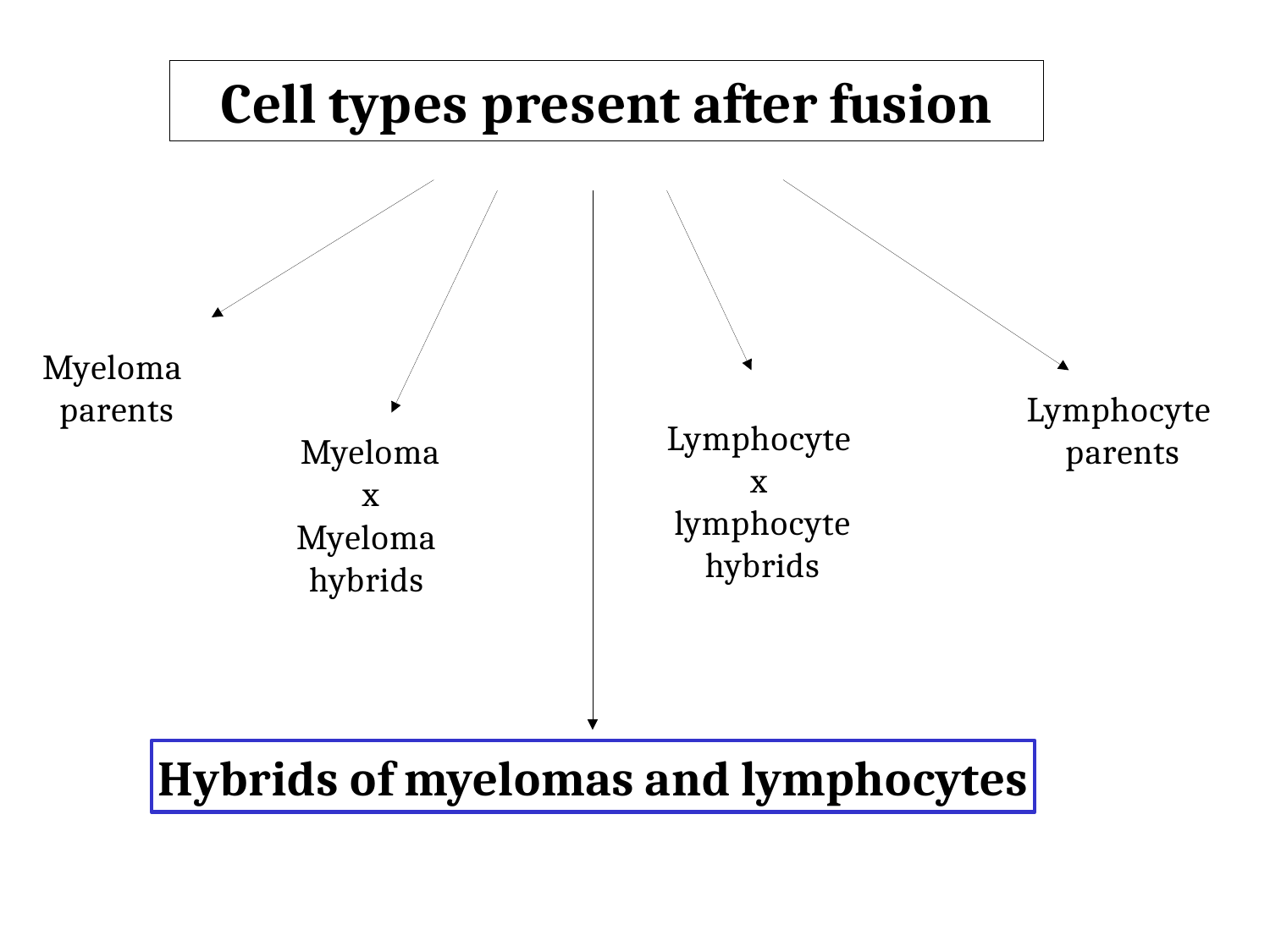

Cell types present after fusion

Myeloma
parents
Lymphocyte
parents
Lymphocyte
x
lymphocyte
hybrids
Myeloma
x
Myeloma
hybrids
Hybrids of myelomas and lymphocytes